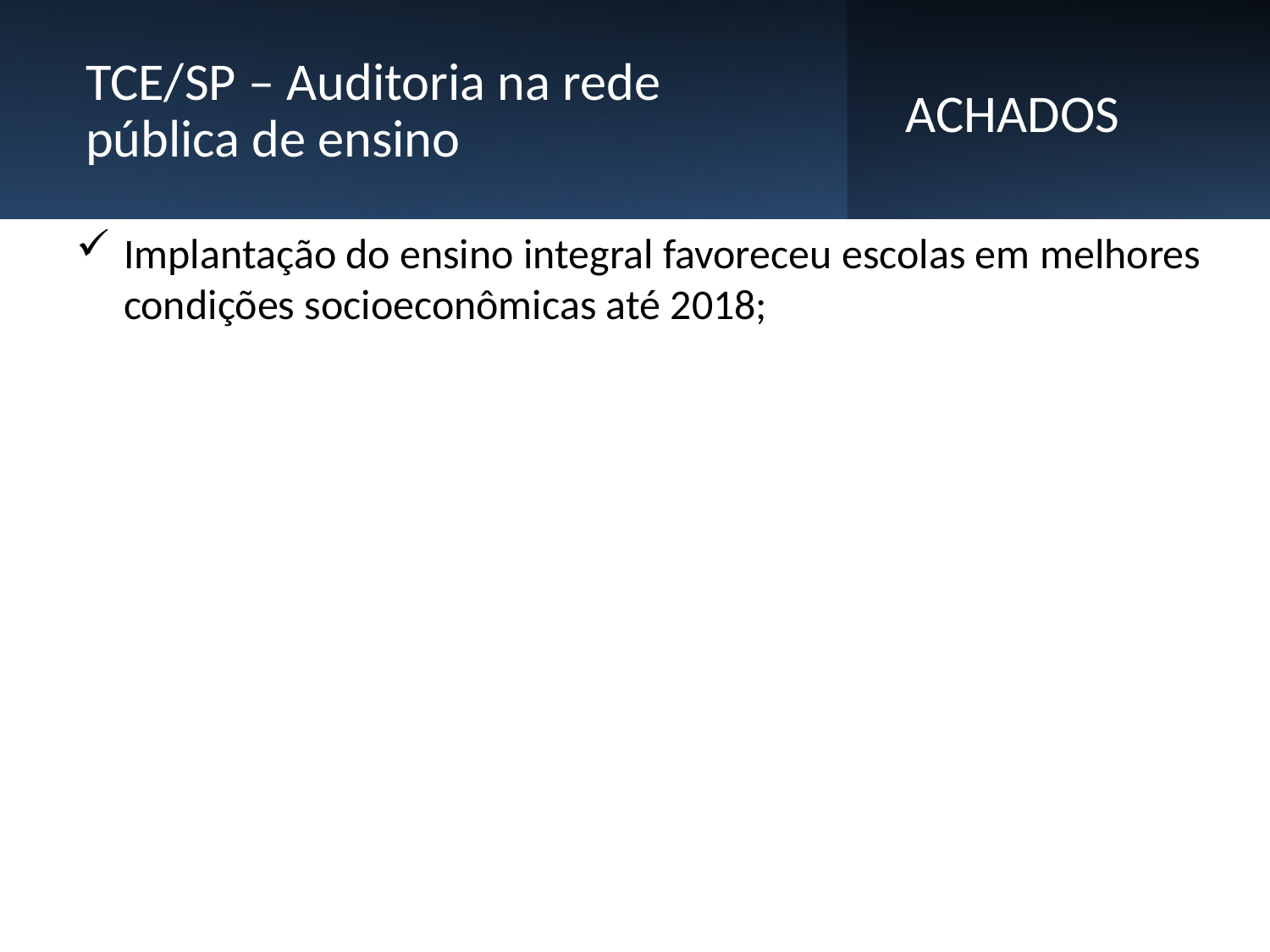

# TCE/SP – Auditoria na rede pública de ensino

ACHADOS
Implantação do ensino integral favoreceu escolas em melhores condições socioeconômicas até 2018;